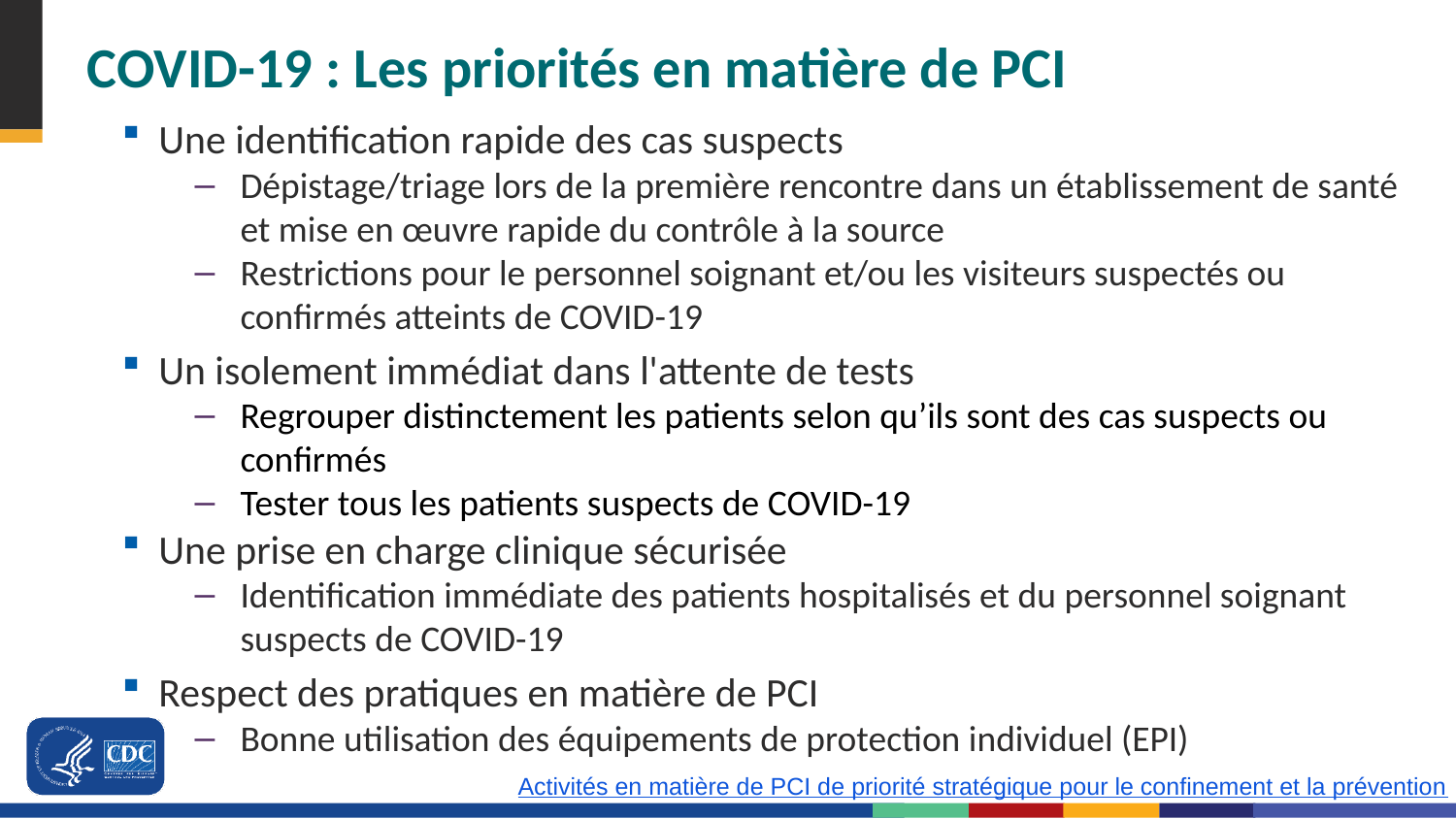

# COVID-19 : Les priorités en matière de PCI
Une identification rapide des cas suspects
Dépistage/triage lors de la première rencontre dans un établissement de santé et mise en œuvre rapide du contrôle à la source
Restrictions pour le personnel soignant et/ou les visiteurs suspectés ou confirmés atteints de COVID-19

Un isolement immédiat dans l'attente de tests
Regrouper distinctement les patients selon qu’ils sont des cas suspects ou confirmés
Tester tous les patients suspects de COVID-19
Une prise en charge clinique sécurisée
Identification immédiate des patients hospitalisés et du personnel soignant suspects de COVID-19

Respect des pratiques en matière de PCI
Bonne utilisation des équipements de protection individuel (EPI)
Activités en matière de PCI de priorité stratégique pour le confinement et la prévention